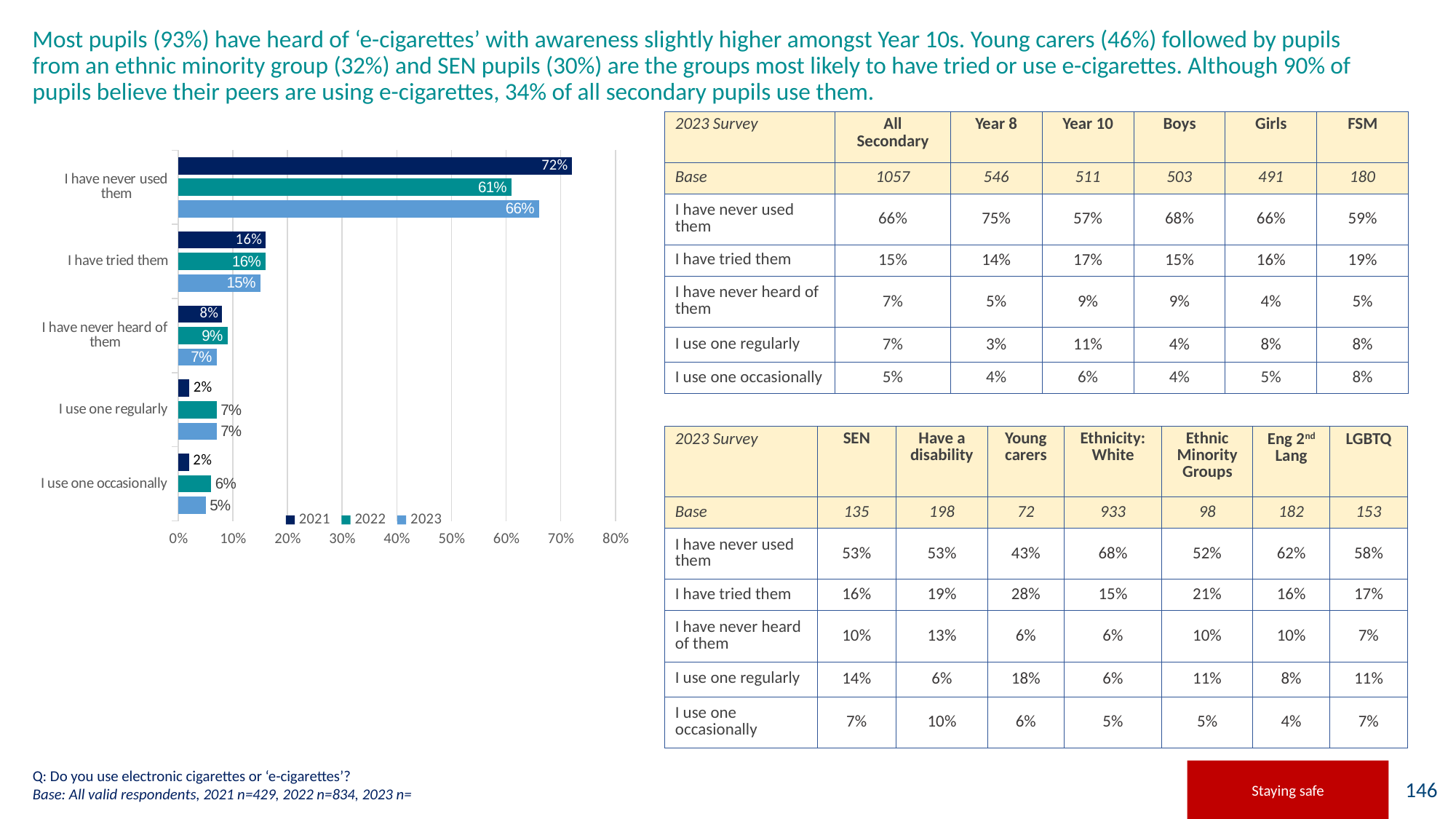

# Most pupils (93%) have heard of ‘e-cigarettes’ with awareness slightly higher amongst Year 10s. Young carers (46%) followed by pupils from an ethnic minority group (32%) and SEN pupils (30%) are the groups most likely to have tried or use e-cigarettes. Although 90% of pupils believe their peers are using e-cigarettes, 34% of all secondary pupils use them.

### Chart

| Category | 2023 | 2022 | 2021 |
|---|---|---|---|
| I use one occasionally | 0.05 | 0.06 | 0.02 |
| I use one regularly | 0.07 | 0.07 | 0.02 |
| I have never heard of them | 0.07 | 0.09 | 0.08 |
| I have tried them | 0.15 | 0.16 | 0.16 |
| I have never used them | 0.66 | 0.61 | 0.72 |
| 2023 Survey | All Secondary | Year 8 | Year 10 | Boys | Girls | FSM |
| --- | --- | --- | --- | --- | --- | --- |
| Base | 1057 | 546 | 511 | 503 | 491 | 180 |
| I have never used them | 66% | 75% | 57% | 68% | 66% | 59% |
| I have tried them | 15% | 14% | 17% | 15% | 16% | 19% |
| I have never heard of them | 7% | 5% | 9% | 9% | 4% | 5% |
| I use one regularly | 7% | 3% | 11% | 4% | 8% | 8% |
| I use one occasionally | 5% | 4% | 6% | 4% | 5% | 8% |
| 2023 Survey | SEN | Have a disability | Young carers | Ethnicity: White | Ethnic Minority Groups | Eng 2nd Lang | LGBTQ |
| --- | --- | --- | --- | --- | --- | --- | --- |
| Base | 135 | 198 | 72 | 933 | 98 | 182 | 153 |
| I have never used them | 53% | 53% | 43% | 68% | 52% | 62% | 58% |
| I have tried them | 16% | 19% | 28% | 15% | 21% | 16% | 17% |
| I have never heard of them | 10% | 13% | 6% | 6% | 10% | 10% | 7% |
| I use one regularly | 14% | 6% | 18% | 6% | 11% | 8% | 11% |
| I use one occasionally | 7% | 10% | 6% | 5% | 5% | 4% | 7% |
Q: Do you use electronic cigarettes or ‘e-cigarettes’?
Base: All valid respondents, 2021 n=429, 2022 n=834, 2023 n=
Staying safe